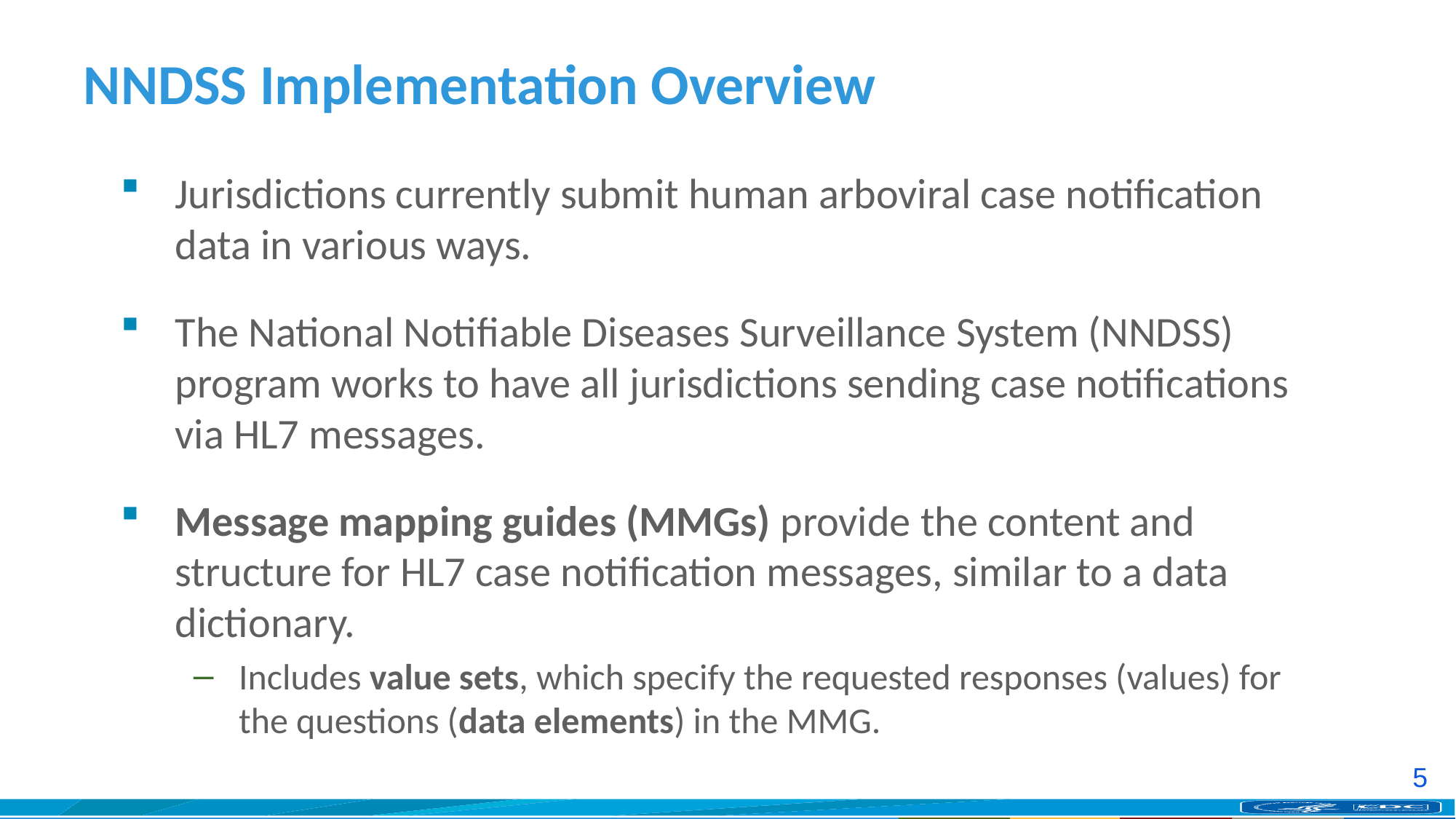

# NNDSS Implementation Overview
Jurisdictions currently submit human arboviral case notification data in various ways.
The National Notifiable Diseases Surveillance System (NNDSS) program works to have all jurisdictions sending case notifications via HL7 messages.
Message mapping guides (MMGs) provide the content and structure for HL7 case notification messages, similar to a data dictionary.
Includes value sets, which specify the requested responses (values) for the questions (data elements) in the MMG.